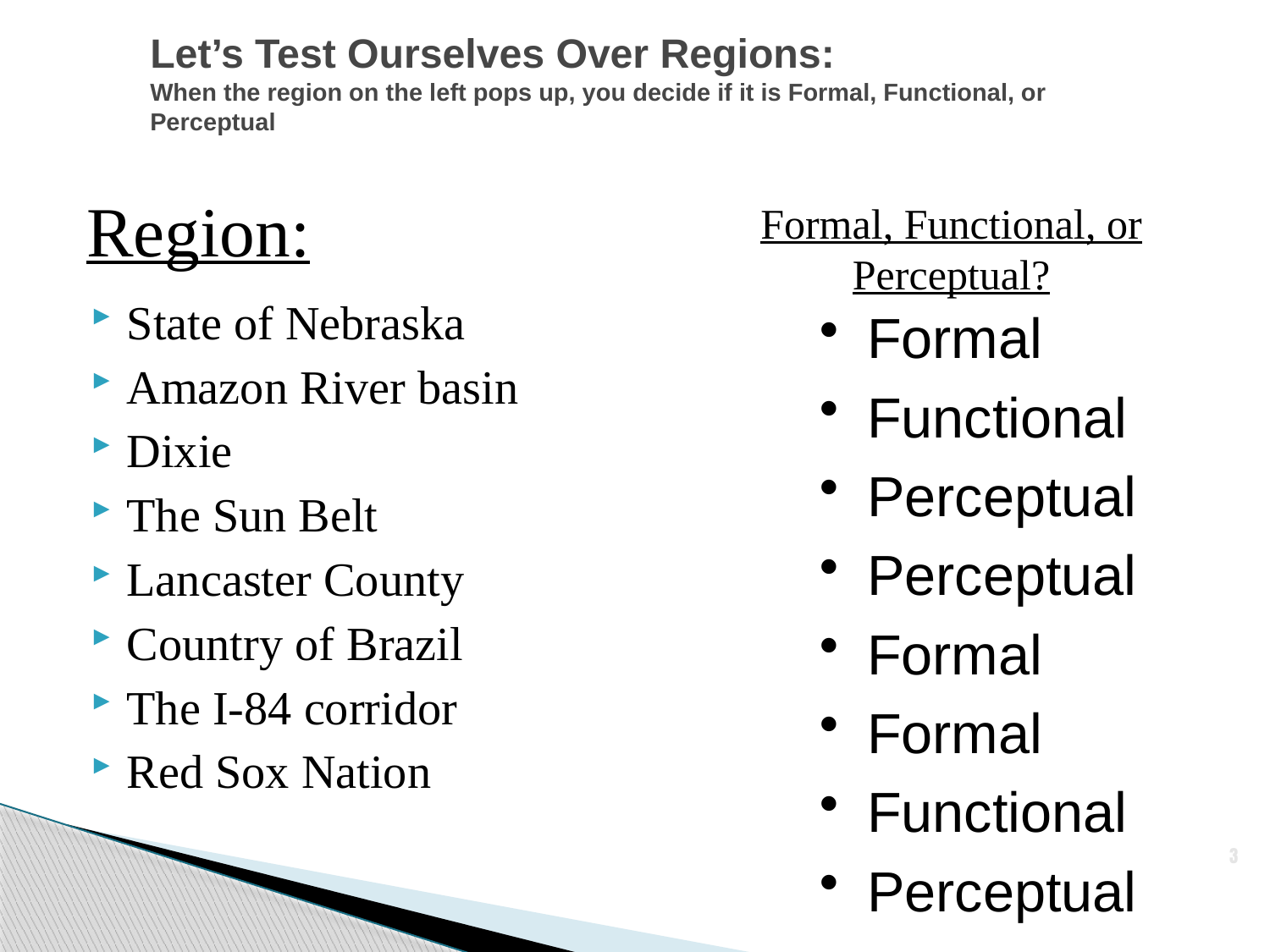

# Let’s Test Ourselves Over Regions: When the region on the left pops up, you decide if it is Formal, Functional, or Perceptual
Region:
Formal, Functional, or Perceptual?
State of Nebraska
Amazon River basin
Dixie
The Sun Belt
Lancaster County
Country of Brazil
The I-84 corridor
Red Sox Nation

Formal
Functional
Perceptual
Perceptual
Formal
Formal
Functional
Perceptual
3